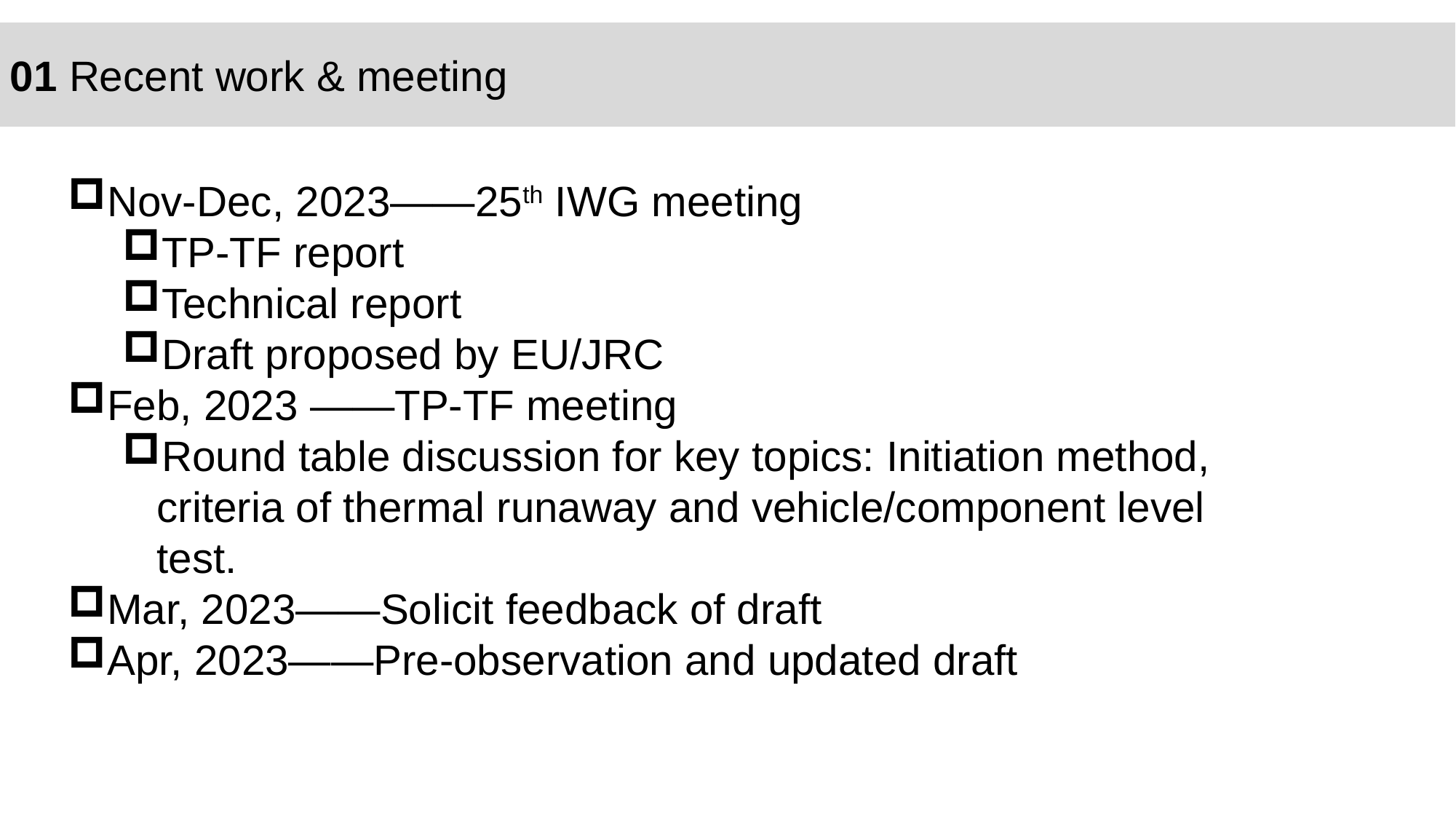

# 01 Recent work & meeting
Nov-Dec, 2023——25th IWG meeting
TP-TF report
Technical report
Draft proposed by EU/JRC
Feb, 2023 ——TP-TF meeting
Round table discussion for key topics: Initiation method, criteria of thermal runaway and vehicle/component level test.
Mar, 2023——Solicit feedback of draft
Apr, 2023——Pre-observation and updated draft